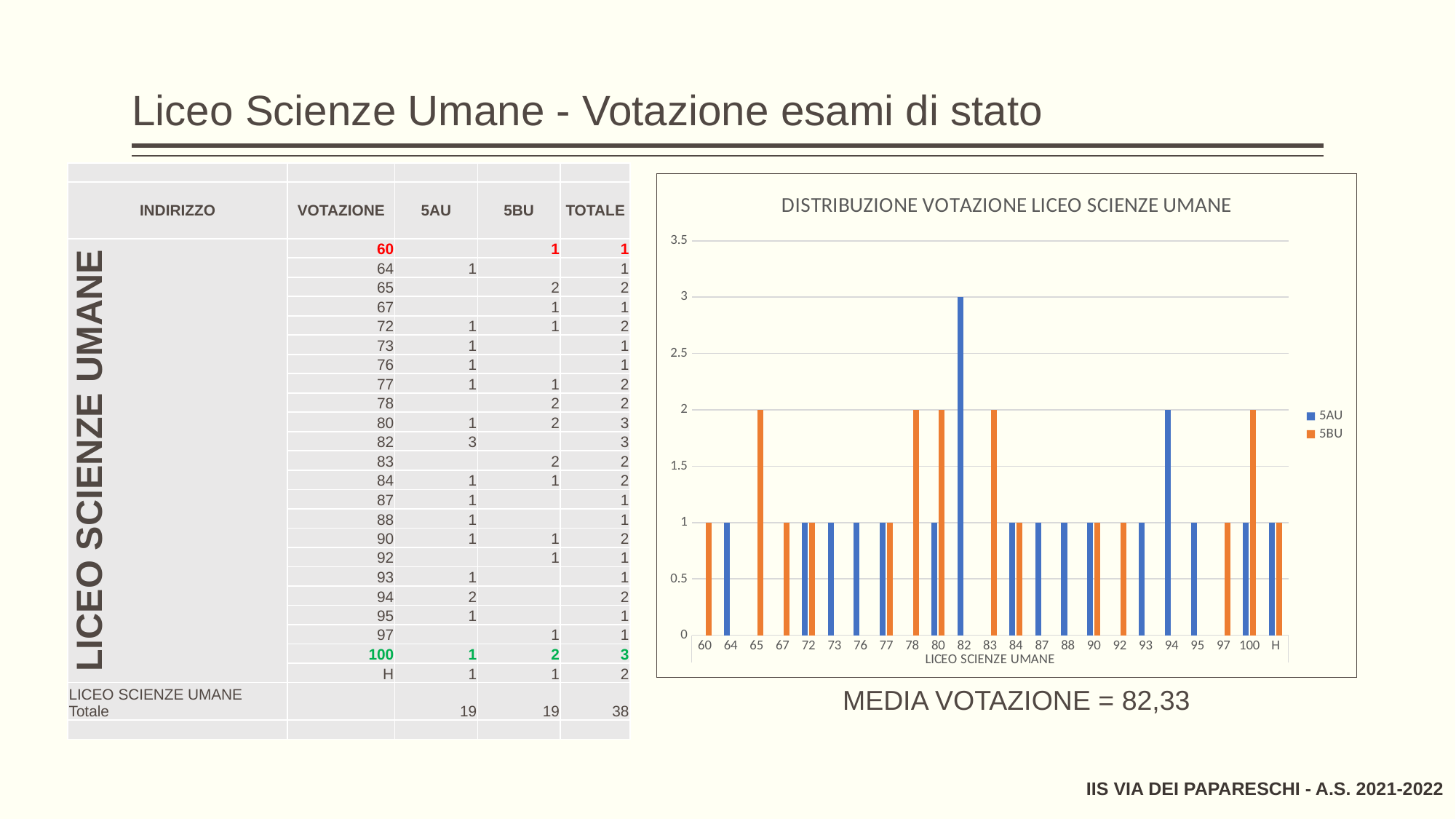

# Liceo Scienze Umane - Votazione esami di stato
|  |  |  |  |  |
| --- | --- | --- | --- | --- |
| INDIRIZZO | VOTAZIONE | 5AU | 5BU | TOTALE |
| LICEO SCIENZE UMANE | 60 |  | 1 | 1 |
|  | 64 | 1 |  | 1 |
|  | 65 |  | 2 | 2 |
|  | 67 |  | 1 | 1 |
|  | 72 | 1 | 1 | 2 |
|  | 73 | 1 |  | 1 |
|  | 76 | 1 |  | 1 |
|  | 77 | 1 | 1 | 2 |
|  | 78 |  | 2 | 2 |
|  | 80 | 1 | 2 | 3 |
|  | 82 | 3 |  | 3 |
|  | 83 |  | 2 | 2 |
|  | 84 | 1 | 1 | 2 |
|  | 87 | 1 |  | 1 |
|  | 88 | 1 |  | 1 |
|  | 90 | 1 | 1 | 2 |
|  | 92 |  | 1 | 1 |
|  | 93 | 1 |  | 1 |
|  | 94 | 2 |  | 2 |
|  | 95 | 1 |  | 1 |
|  | 97 |  | 1 | 1 |
|  | 100 | 1 | 2 | 3 |
|  | H | 1 | 1 | 2 |
| LICEO SCIENZE UMANE Totale |  | 19 | 19 | 38 |
|  |  |  |  |  |

### Chart: DISTRIBUZIONE VOTAZIONE LICEO SCIENZE UMANE

| Category | 5AU | 5BU |
|---|---|---|
| 60 | None | 1.0 |
| 64 | 1.0 | None |
| 65 | None | 2.0 |
| 67 | None | 1.0 |
| 72 | 1.0 | 1.0 |
| 73 | 1.0 | None |
| 76 | 1.0 | None |
| 77 | 1.0 | 1.0 |
| 78 | None | 2.0 |
| 80 | 1.0 | 2.0 |
| 82 | 3.0 | None |
| 83 | None | 2.0 |
| 84 | 1.0 | 1.0 |
| 87 | 1.0 | None |
| 88 | 1.0 | None |
| 90 | 1.0 | 1.0 |
| 92 | None | 1.0 |
| 93 | 1.0 | None |
| 94 | 2.0 | None |
| 95 | 1.0 | None |
| 97 | None | 1.0 |
| 100 | 1.0 | 2.0 |
| H | 1.0 | 1.0 |
MEDIA VOTAZIONE = 82,33
IIS VIA DEI PAPARESCHI - A.S. 2021-2022